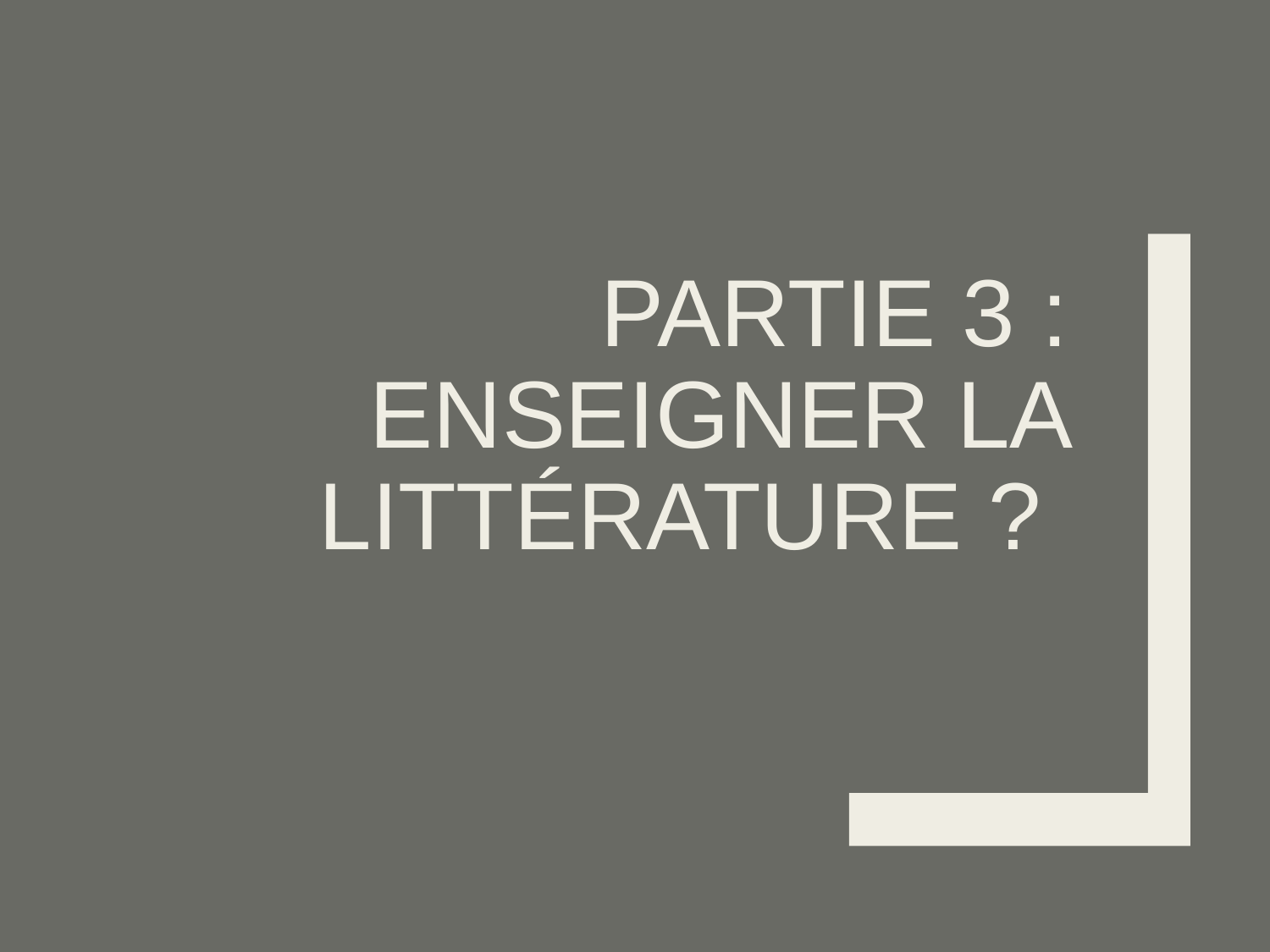

# Partie 3 : enseigner la littérature ?